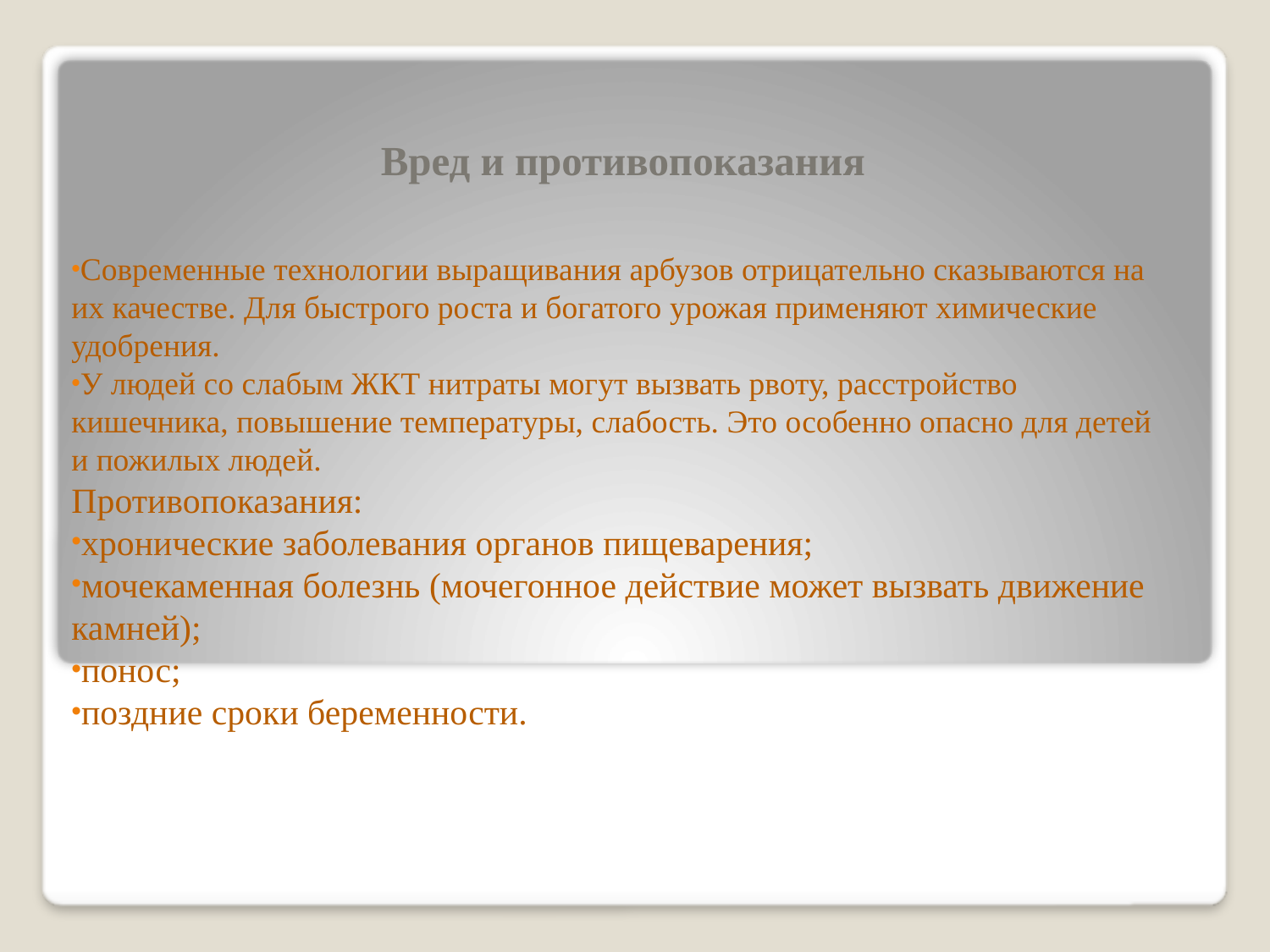

# Вред и противопоказания
Современные технологии выращивания арбузов отрицательно сказываются на их качестве. Для быстрого роста и богатого урожая применяют химические удобрения.
У людей со слабым ЖКТ нитраты могут вызвать рвоту, расстройство кишечника, повышение температуры, слабость. Это особенно опасно для детей и пожилых людей.
Противопоказания:
хронические заболевания органов пищеварения;
мочекаменная болезнь (мочегонное действие может вызвать движение камней);
понос;
поздние сроки беременности.